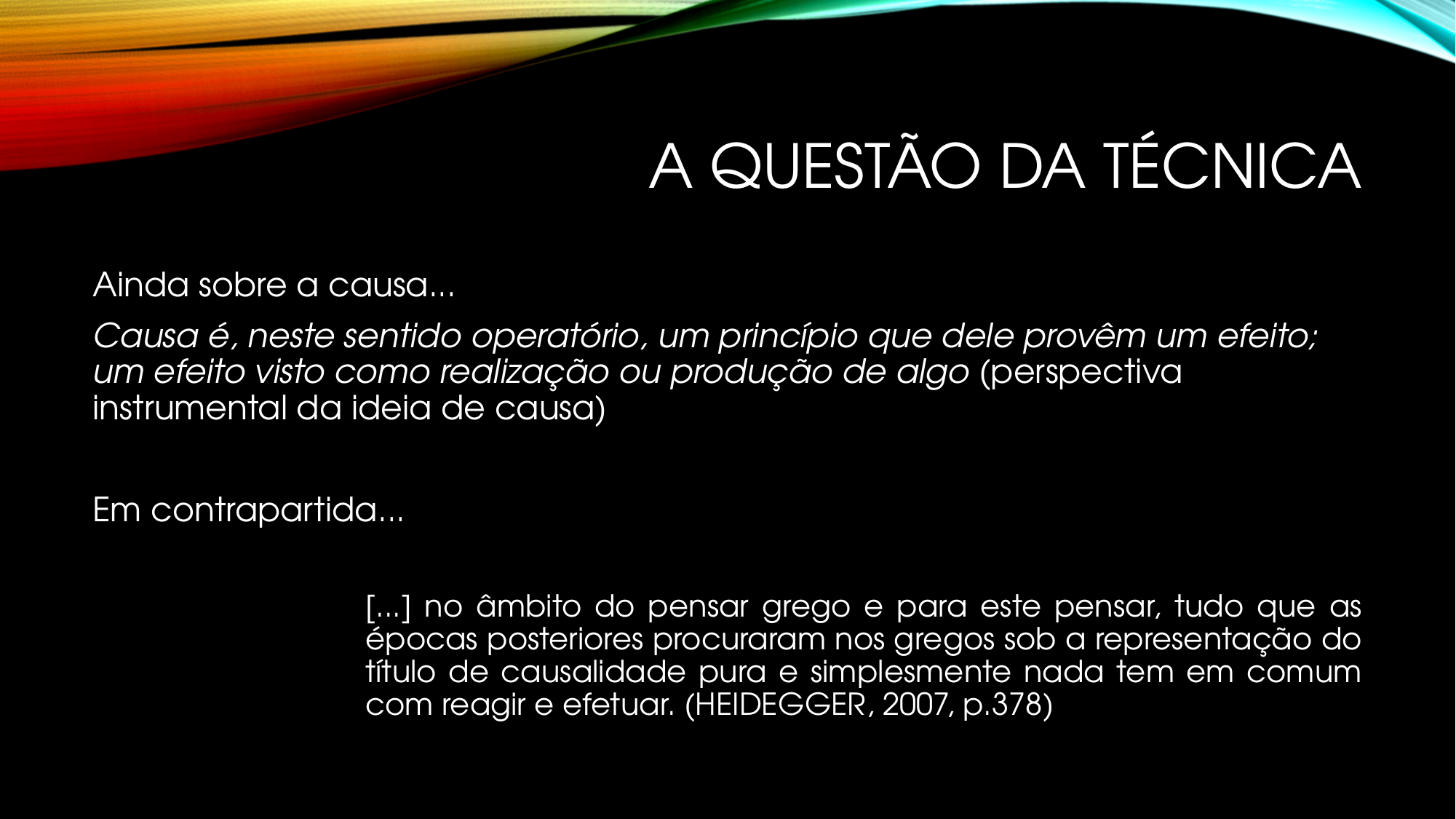

# A questão da técnica
Ainda sobre a causa...
Causa é, neste sentido operatório, um princípio que dele provêm um efeito; um efeito visto como realização ou produção de algo (perspectiva instrumental da ideia de causa)

Em contrapartida...

[...] no âmbito do pensar grego e para este pensar, tudo que as épocas posteriores procuraram nos gregos sob a representação do título de causalidade pura e simplesmente nada tem em comum com reagir e efetuar. (HEIDEGGER, 2007, p.378)